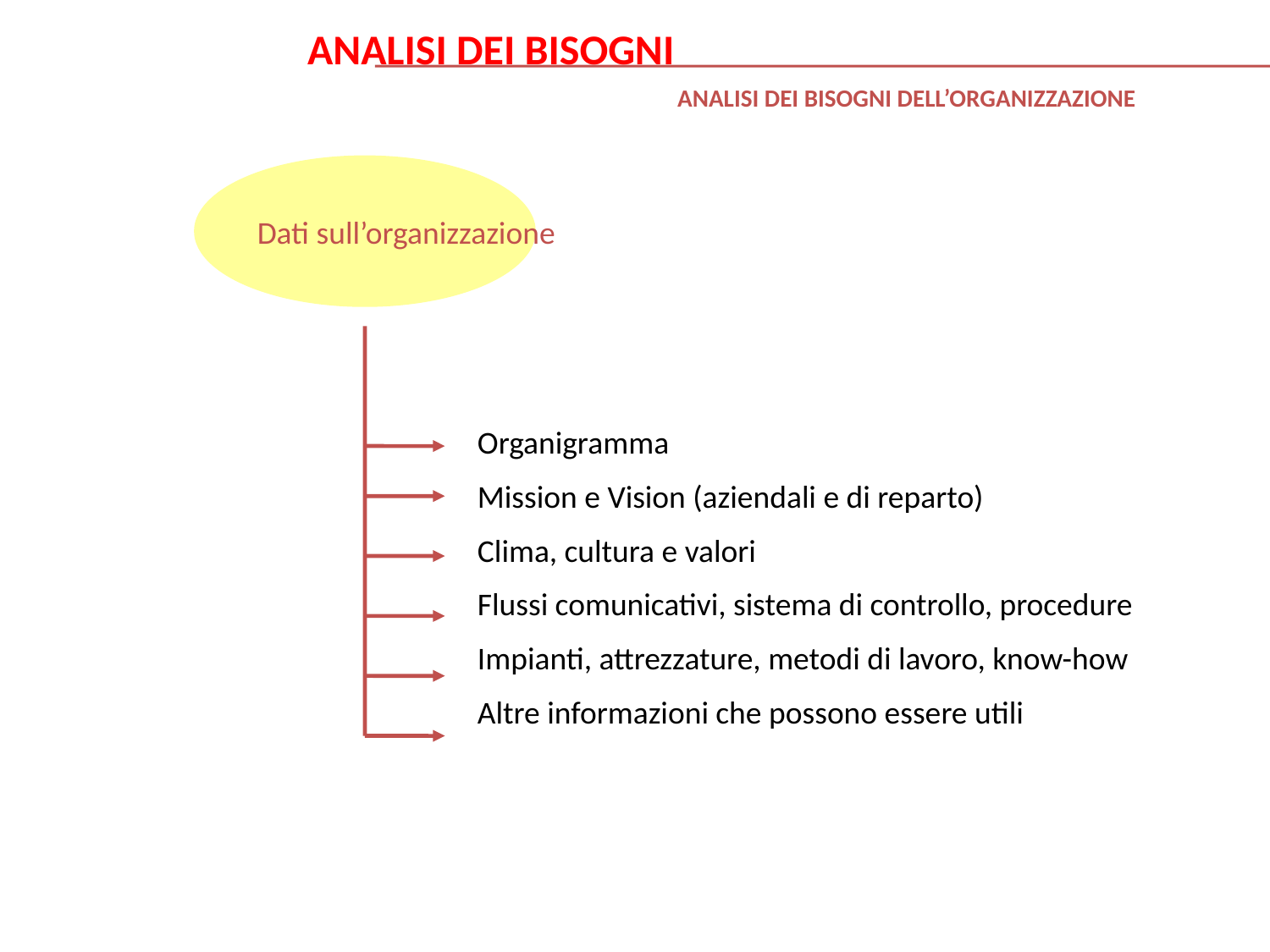

ANALISI DEI BISOGNI

ANALISI DEI BISOGNI DELL’ORGANIZZAZIONE
Dati sull’organizzazione

Organigramma
Mission e Vision (aziendali e di reparto)
Clima, cultura e valori
Flussi comunicativi, sistema di controllo, procedure
Impianti, attrezzature, metodi di lavoro, know-how
Altre informazioni che possono essere utili